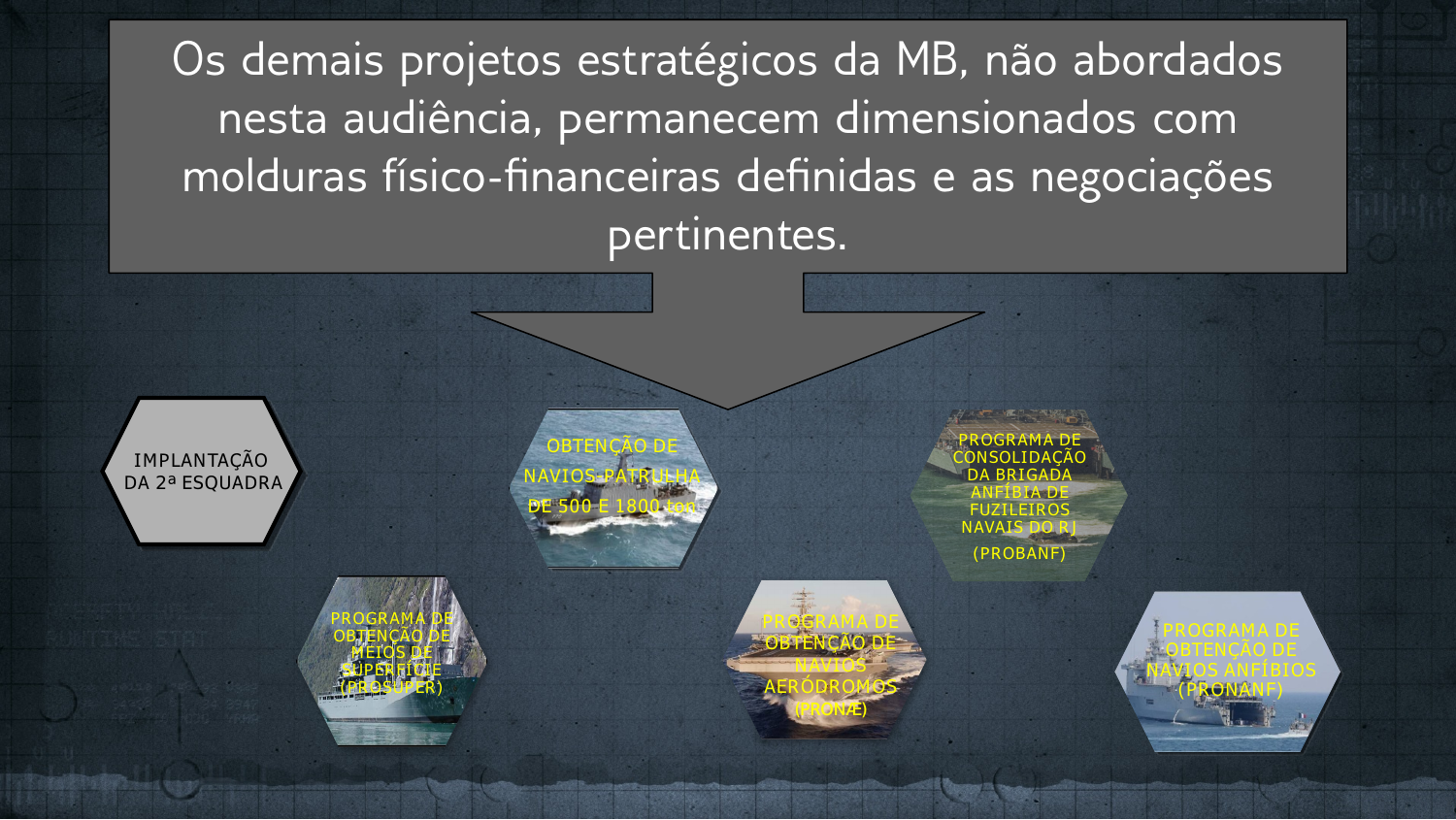

Os demais projetos estratégicos da MB, não abordados nesta audiência, permanecem dimensionados com molduras físico-financeiras definidas e as negociações pertinentes.

IMPLANTAÇÃO
 DA 2ª ESQUADRA

OBTENÇÃO DE
NAVIOS-PATRULHA
DE 500 E 1800 ton

PROGRAMA DE CONSOLIDAÇÃO DA BRIGADA ANFÍBIA DE FUZILEIROS NAVAIS DO RJ
(PROBANF)

PROGRAMA DE OBTENÇÃO DE NAVIOS ANFÍBIOS (PRONANF)
PROGRAMA DE OBTENÇÃO DE MEIOS DE SUPERFÍCIE (PROSUPER)

PROGRAMA DE OBTENÇÃO DE NAVIOS AERÓDROMOS (PRONAE)